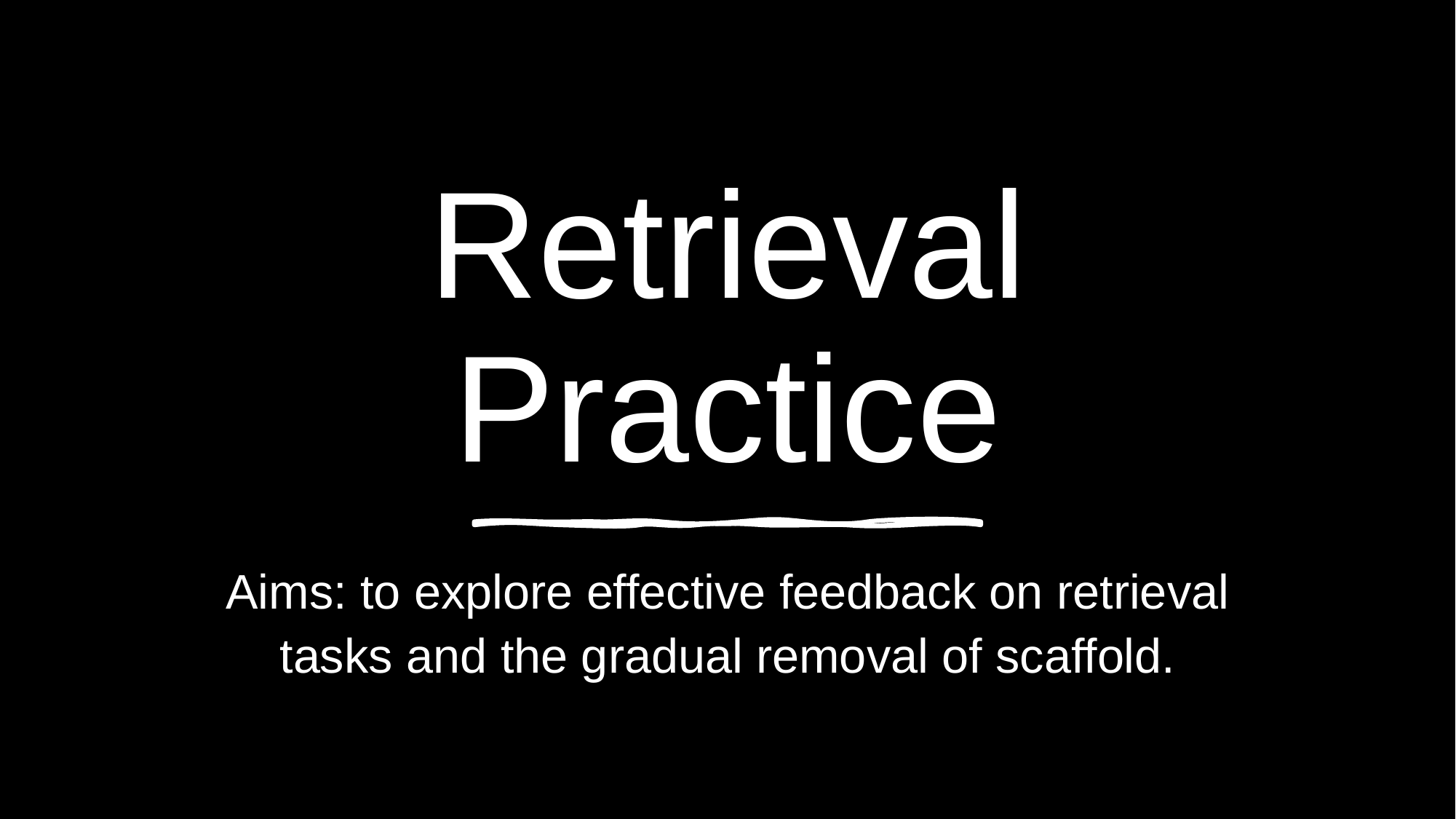

# Retrieval Practice

Aims: to explore effective feedback on retrieval tasks and the gradual removal of scaffold.